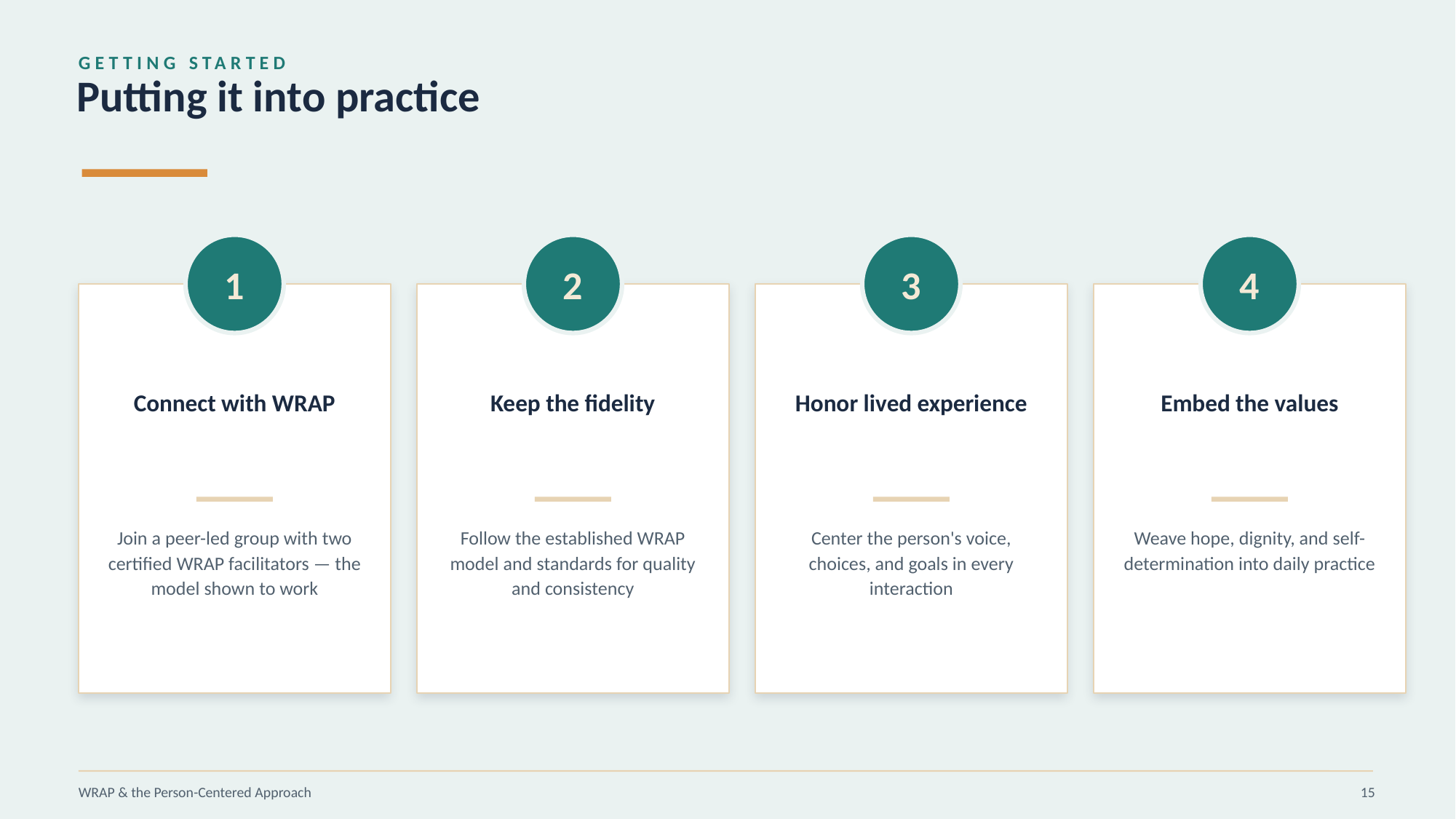

GETTING STARTED
Putting it into practice

1

2

3

4

Connect with WRAP
Keep the fidelity
Honor lived experience
Embed the values

Join a peer-led group with two certified WRAP facilitators — the model shown to work
Follow the established WRAP model and standards for quality and consistency
Center the person's voice, choices, and goals in every interaction
Weave hope, dignity, and self-determination into daily practice

WRAP & the Person-Centered Approach
15